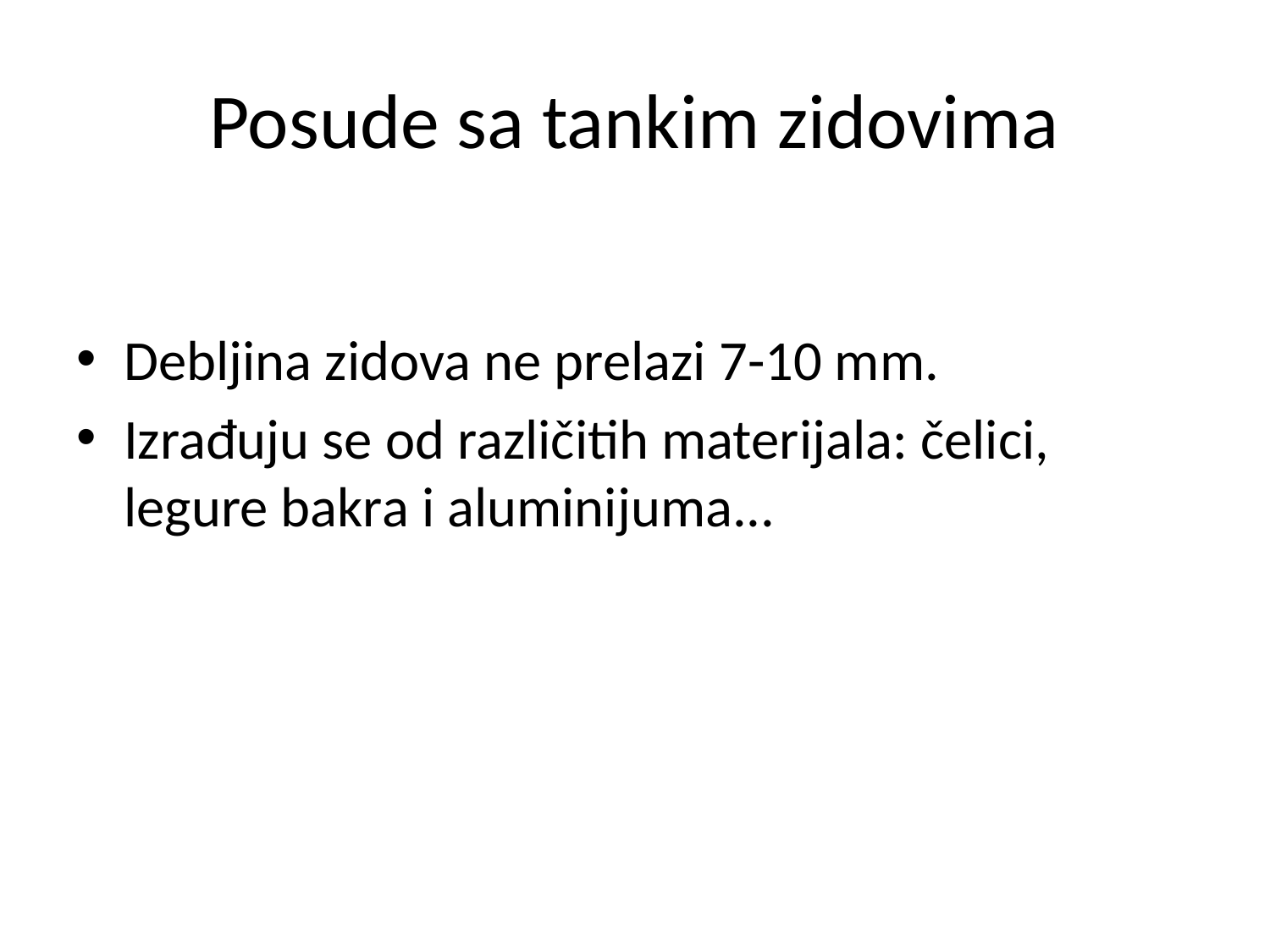

# Posude sa tankim zidovima
Debljina zidova ne prelazi 7-10 mm.
Izrađuju se od različitih materijala: čelici, legure bakra i aluminijuma...